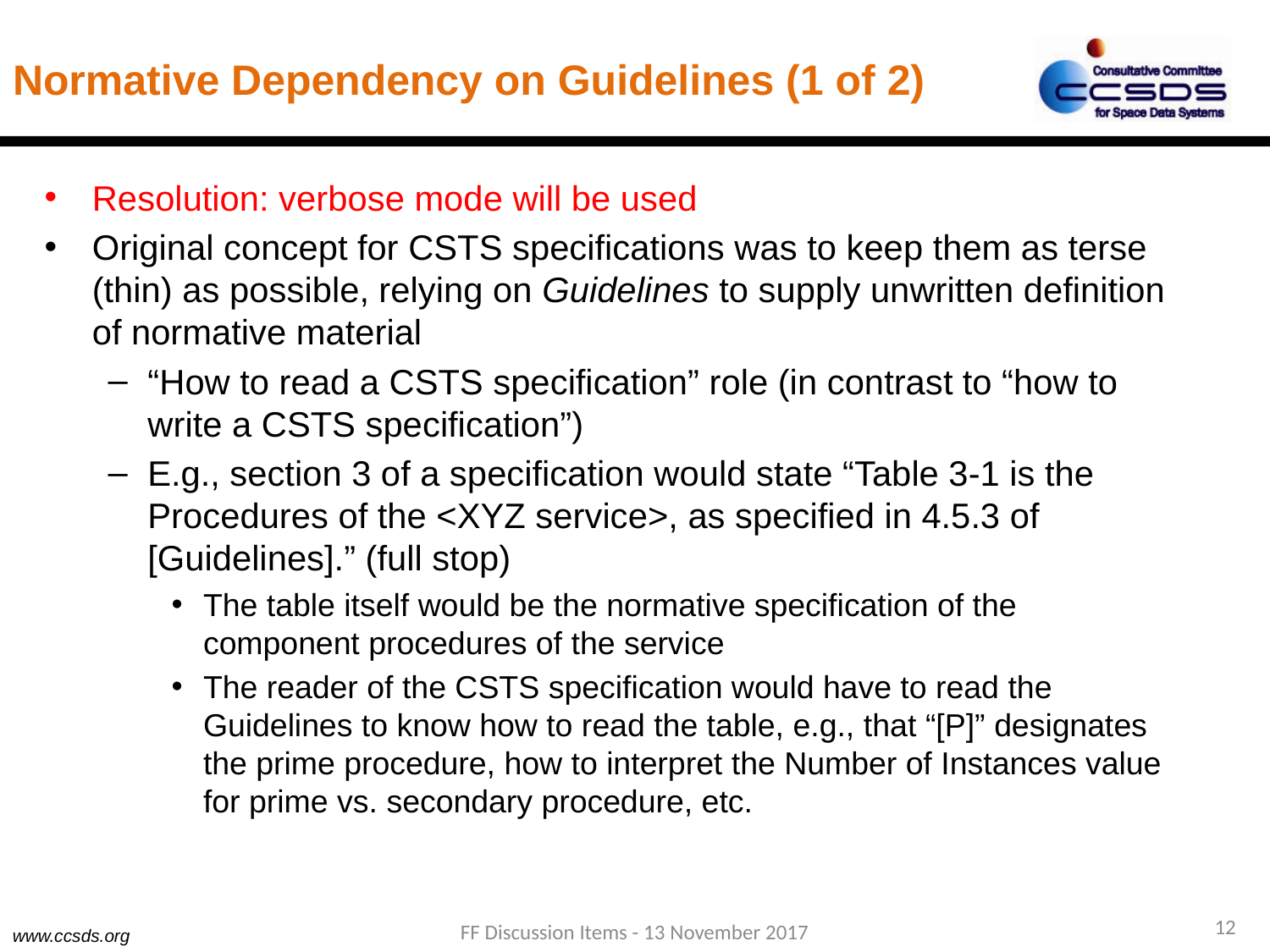

# Normative Dependency on Guidelines (1 of 2)
Resolution: verbose mode will be used
Original concept for CSTS specifications was to keep them as terse (thin) as possible, relying on Guidelines to supply unwritten definition of normative material
“How to read a CSTS specification” role (in contrast to “how to write a CSTS specification”)
E.g., section 3 of a specification would state “Table 3-1 is the Procedures of the <XYZ service>, as specified in 4.5.3 of [Guidelines].” (full stop)
The table itself would be the normative specification of the component procedures of the service
The reader of the CSTS specification would have to read the Guidelines to know how to read the table, e.g., that “[P]” designates the prime procedure, how to interpret the Number of Instances value for prime vs. secondary procedure, etc.
12
FF Discussion Items - 13 November 2017